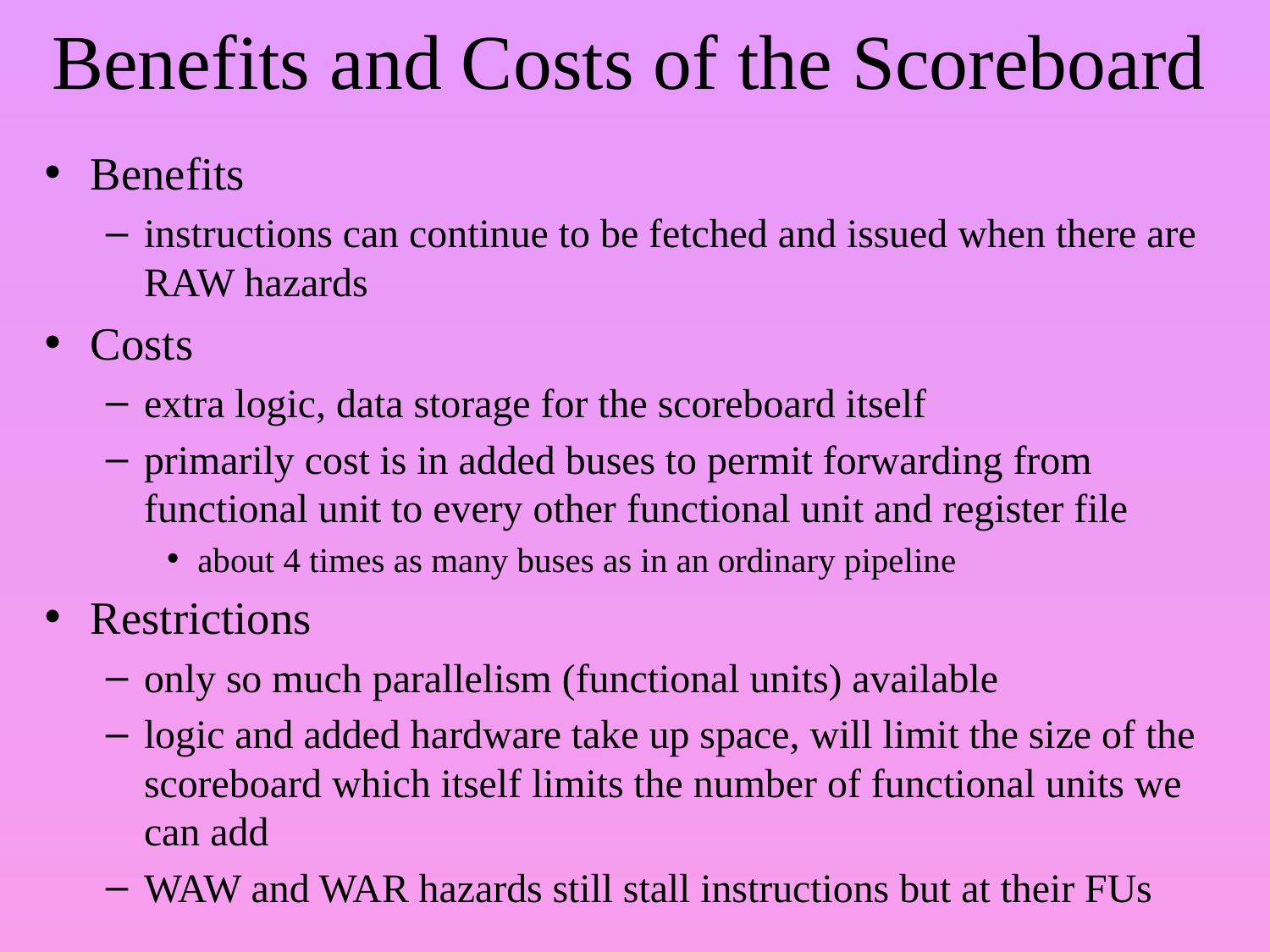

# Benefits and Costs of the Scoreboard
Benefits
instructions can continue to be fetched and issued when there are RAW hazards
Costs
extra logic, data storage for the scoreboard itself
primarily cost is in added buses to permit forwarding from functional unit to every other functional unit and register file
about 4 times as many buses as in an ordinary pipeline
Restrictions
only so much parallelism (functional units) available
logic and added hardware take up space, will limit the size of the scoreboard which itself limits the number of functional units we can add
WAW and WAR hazards still stall instructions but at their FUs